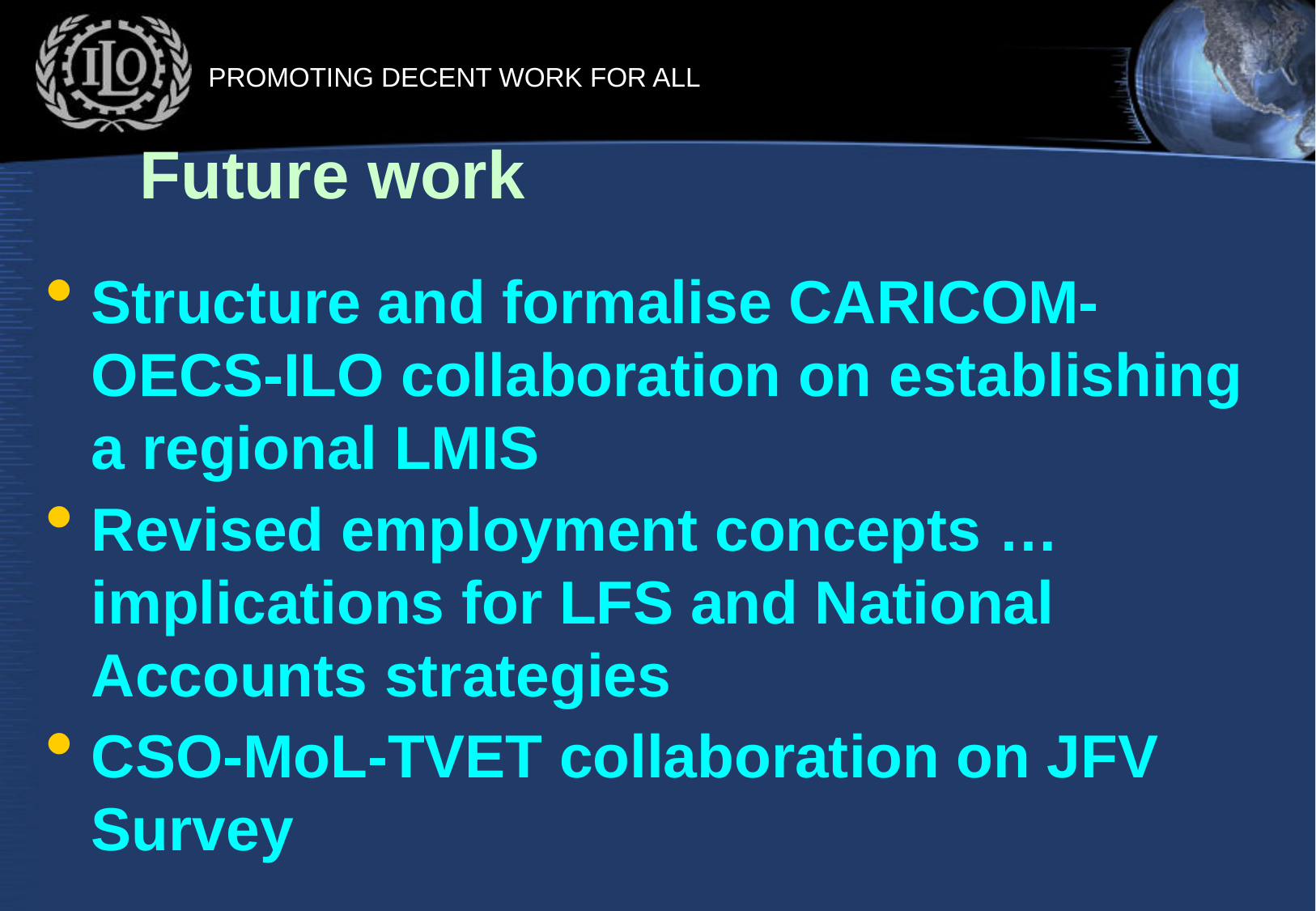

# Future work
Structure and formalise CARICOM-OECS-ILO collaboration on establishing a regional LMIS
Revised employment concepts … implications for LFS and National Accounts strategies
CSO-MoL-TVET collaboration on JFV Survey